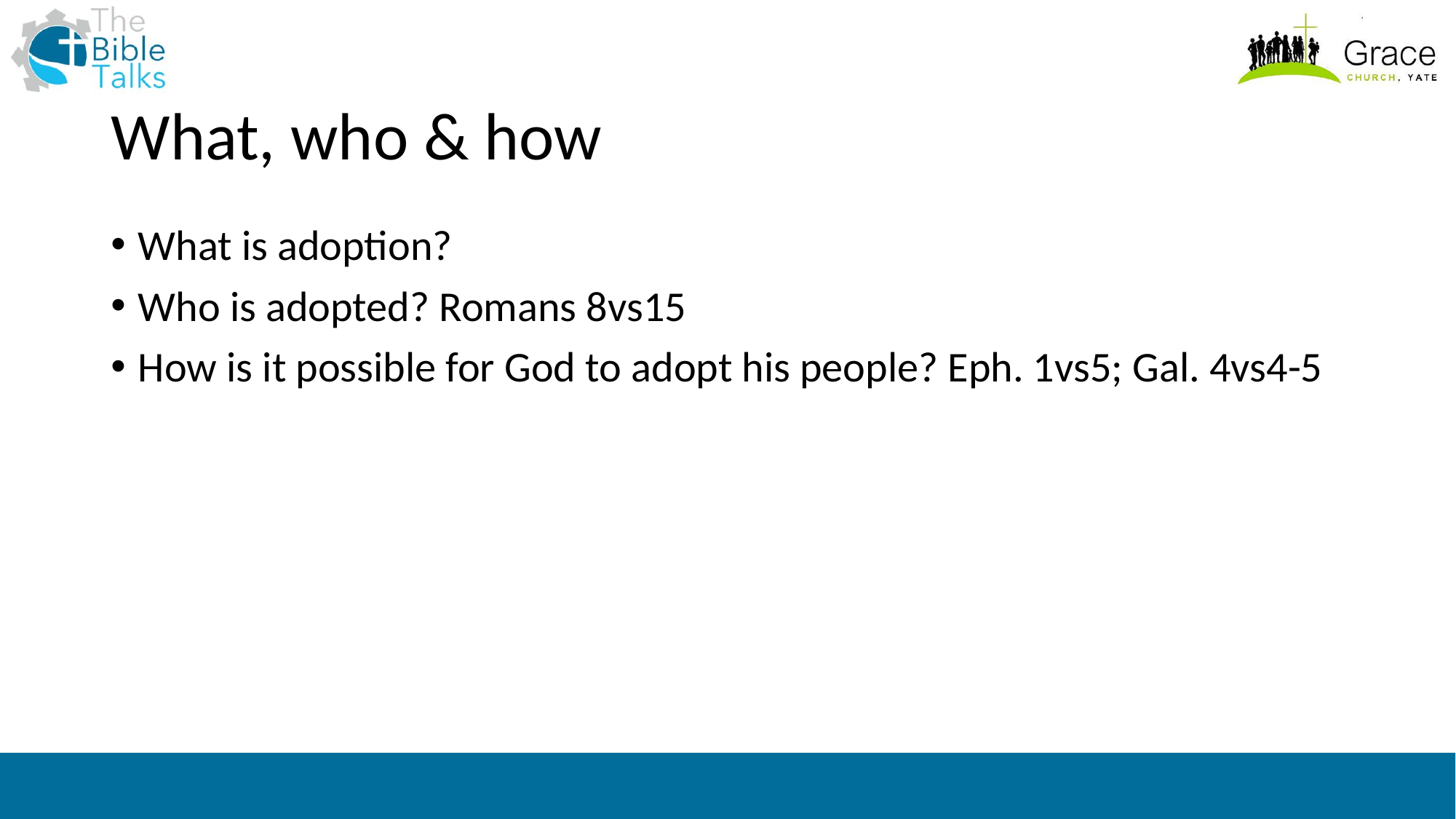

# What, who & how
What is adoption?
Who is adopted? Romans 8vs15
How is it possible for God to adopt his people? Eph. 1vs5; Gal. 4vs4-5